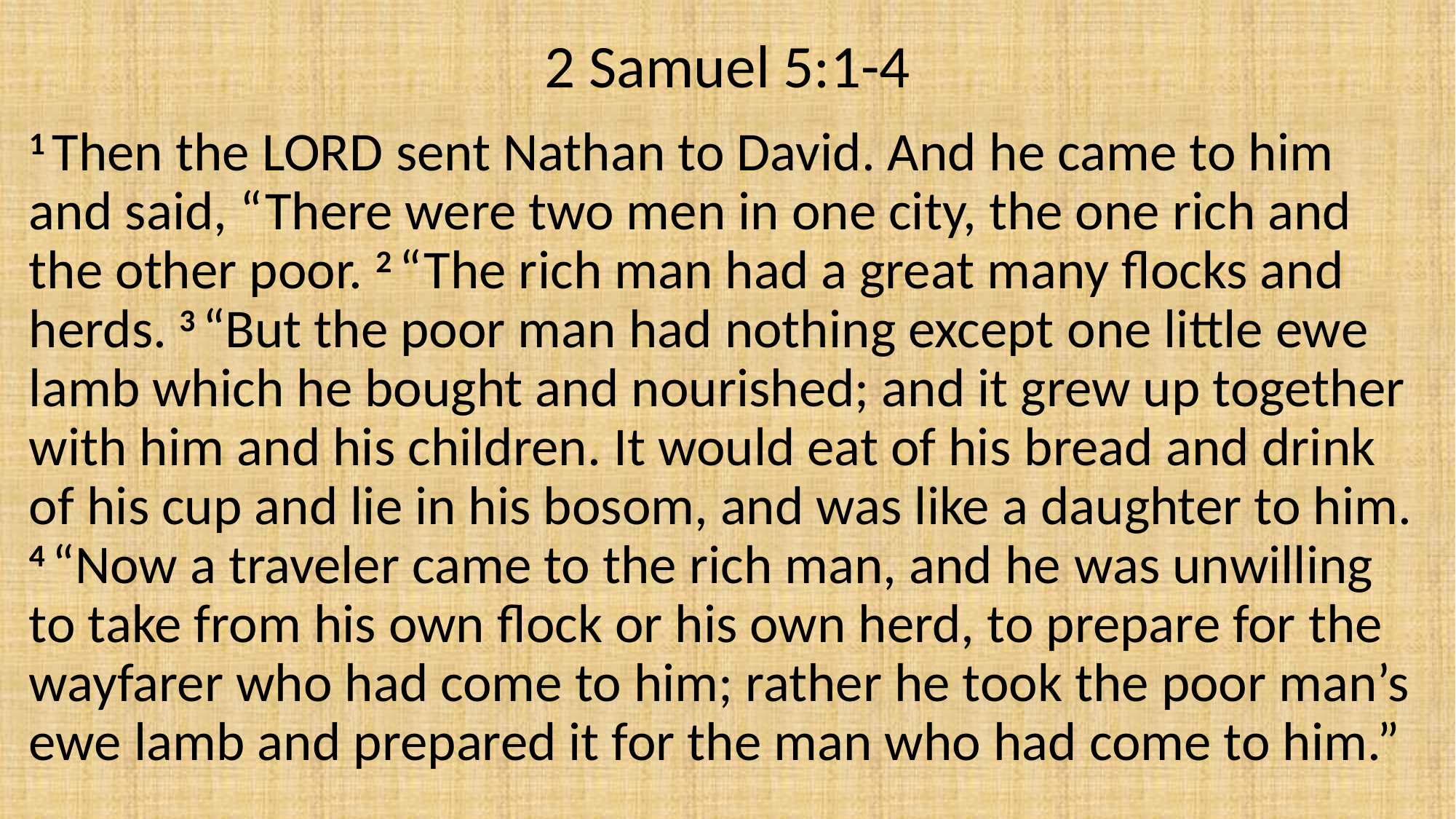

# 2 Samuel 5:1-4
1 Then the Lord sent Nathan to David. And he came to him and said, “There were two men in one city, the one rich and the other poor. 2 “The rich man had a great many flocks and herds. 3 “But the poor man had nothing except one little ewe lamb which he bought and nourished; and it grew up together with him and his children. It would eat of his bread and drink of his cup and lie in his bosom, and was like a daughter to him. 4 “Now a traveler came to the rich man, and he was unwilling to take from his own flock or his own herd, to prepare for the wayfarer who had come to him; rather he took the poor man’s ewe lamb and prepared it for the man who had come to him.”